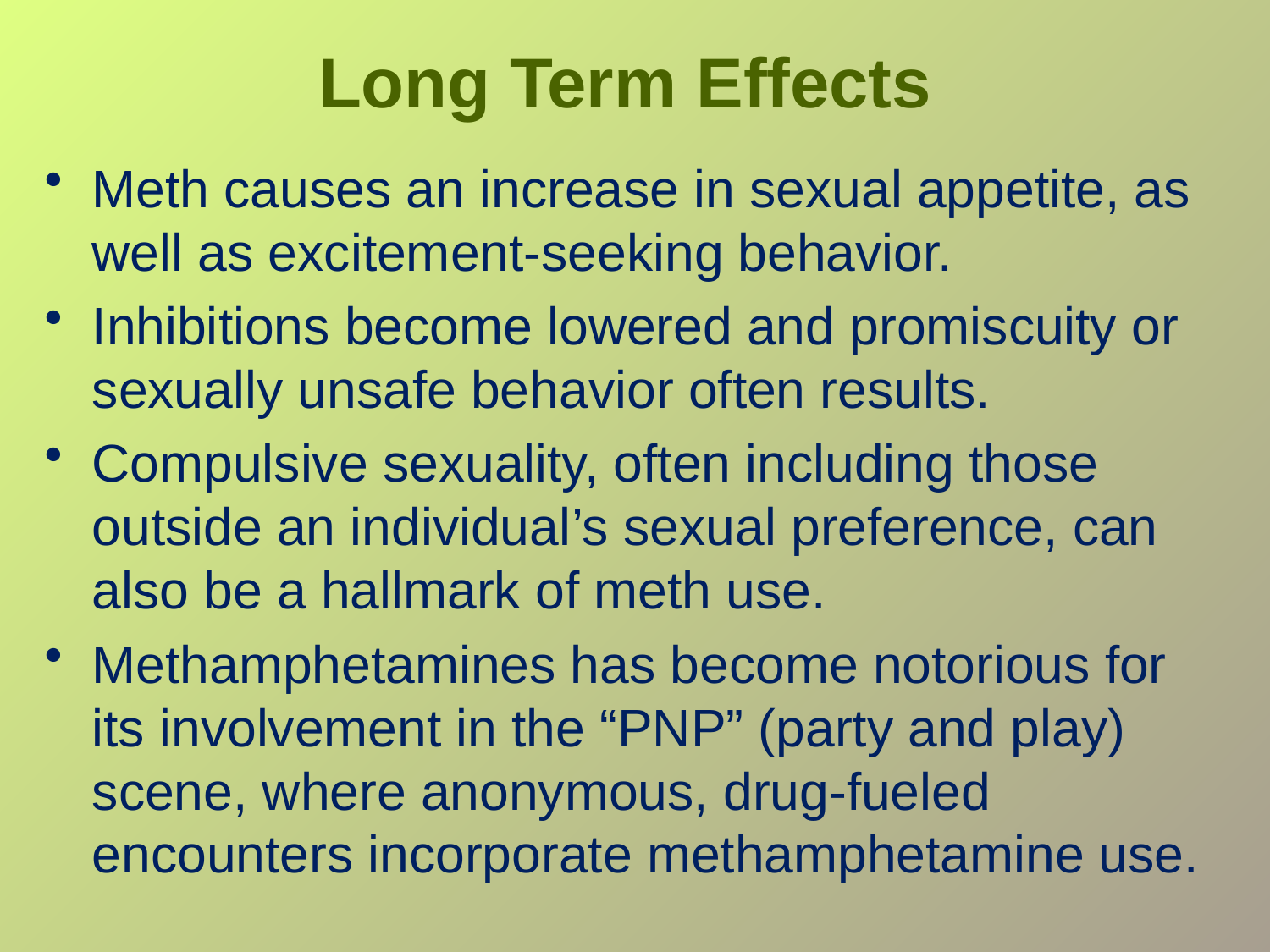

# Long Term Effects
Meth causes an increase in sexual appetite, as well as excitement-seeking behavior.
Inhibitions become lowered and promiscuity or sexually unsafe behavior often results.
Compulsive sexuality, often including those outside an individual’s sexual preference, can also be a hallmark of meth use.
Methamphetamines has become notorious for its involvement in the “PNP” (party and play) scene, where anonymous, drug-fueled encounters incorporate methamphetamine use.